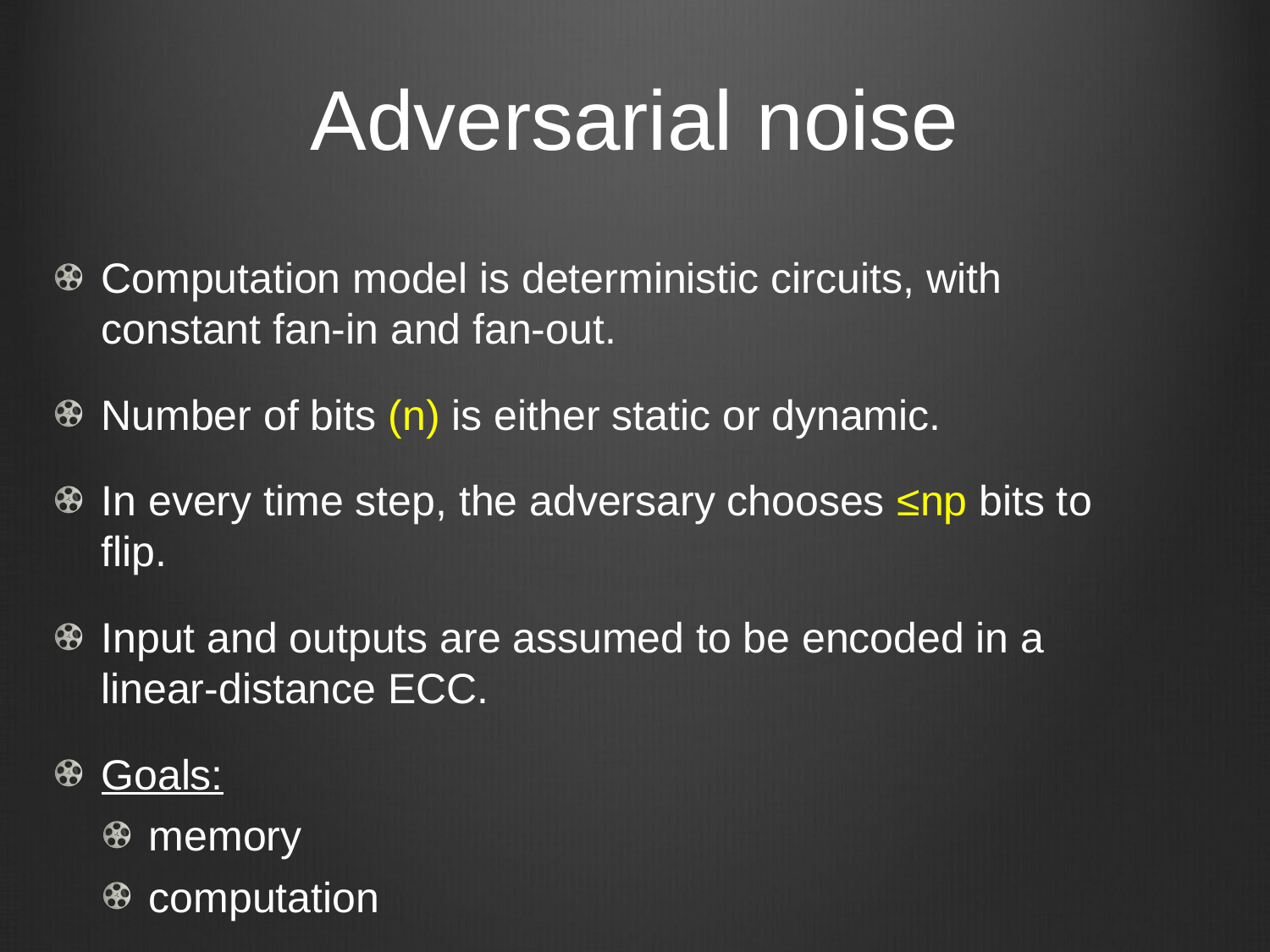

# Adversarial noise
Computation model is deterministic circuits, with constant fan-in and fan-out.
Number of bits (n) is either static or dynamic.
In every time step, the adversary chooses ≤np bits to flip.
Input and outputs are assumed to be encoded in a linear-distance ECC.
Goals:
memory
computation